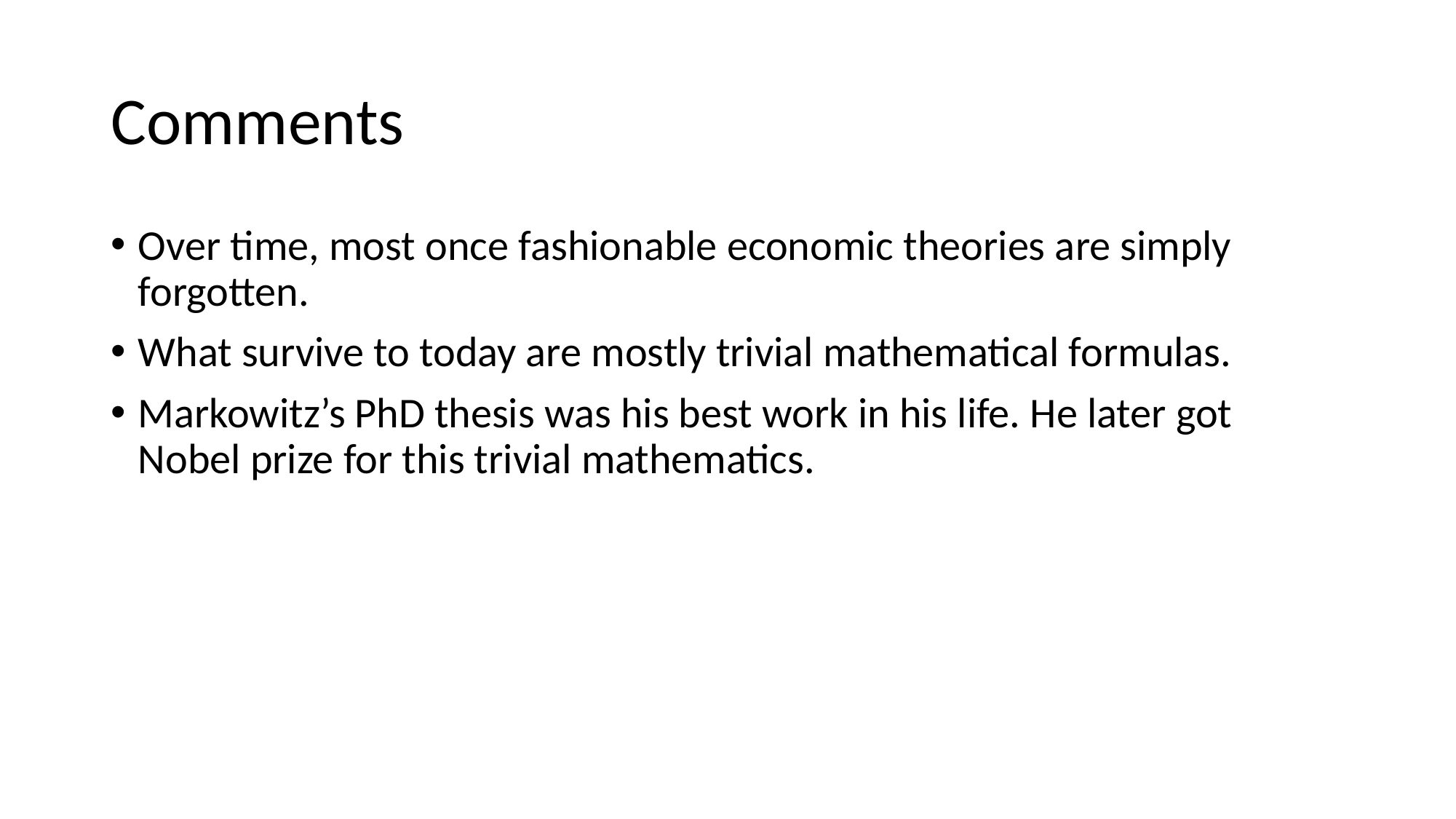

# Comments
Over time, most once fashionable economic theories are simply forgotten.
What survive to today are mostly trivial mathematical formulas.
Markowitz’s PhD thesis was his best work in his life. He later got Nobel prize for this trivial mathematics.